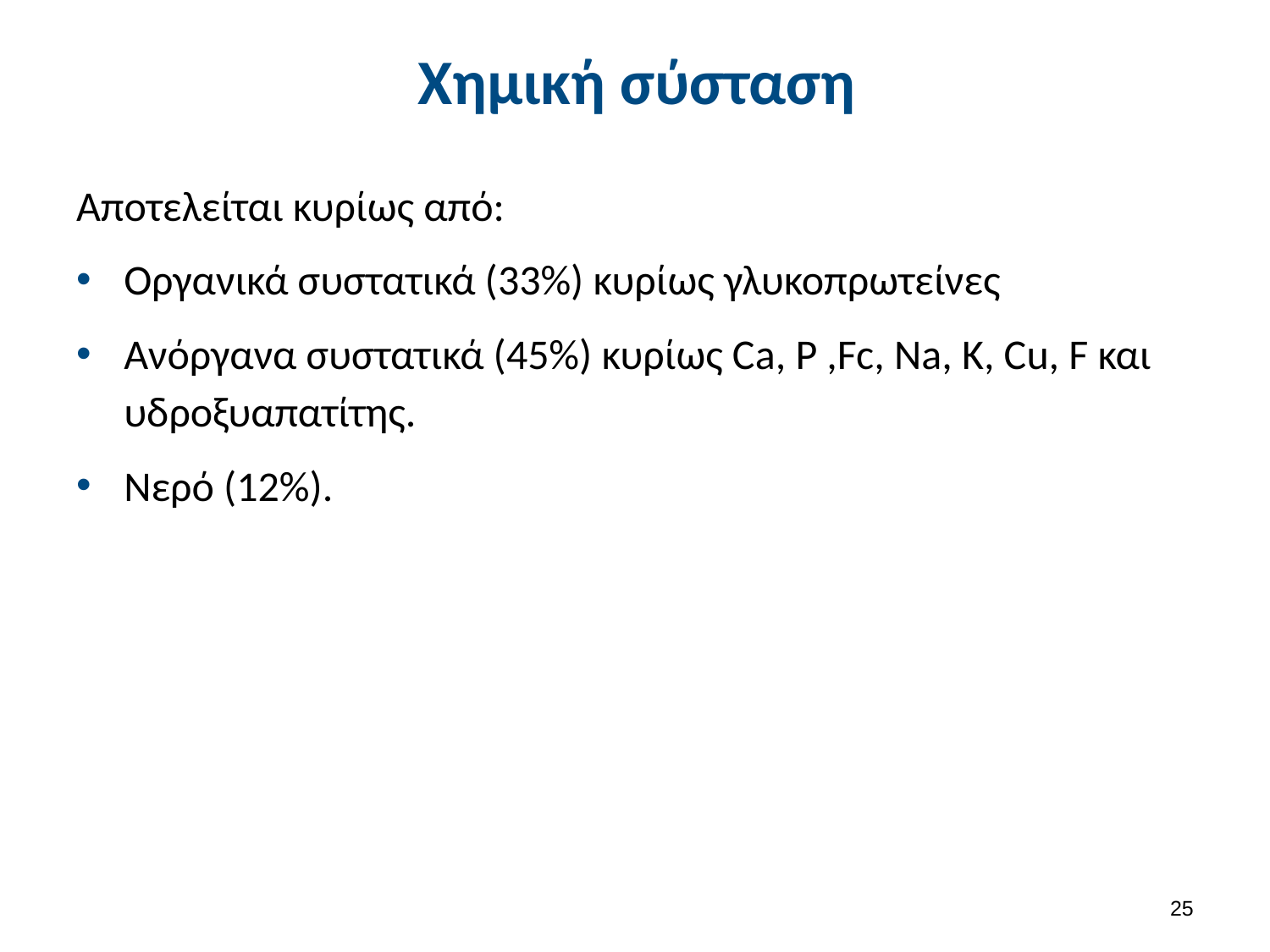

# Χημική σύσταση
Αποτελείται κυρίως από:
Οργανικά συστατικά (33%) κυρίως γλυκοπρωτείνες
Ανόργανα συστατικά (45%) κυρίως Ca, Ρ ,Fc, Na, Κ, Cu, F και υδροξυαπατίτης.
Νερό (12%).

25